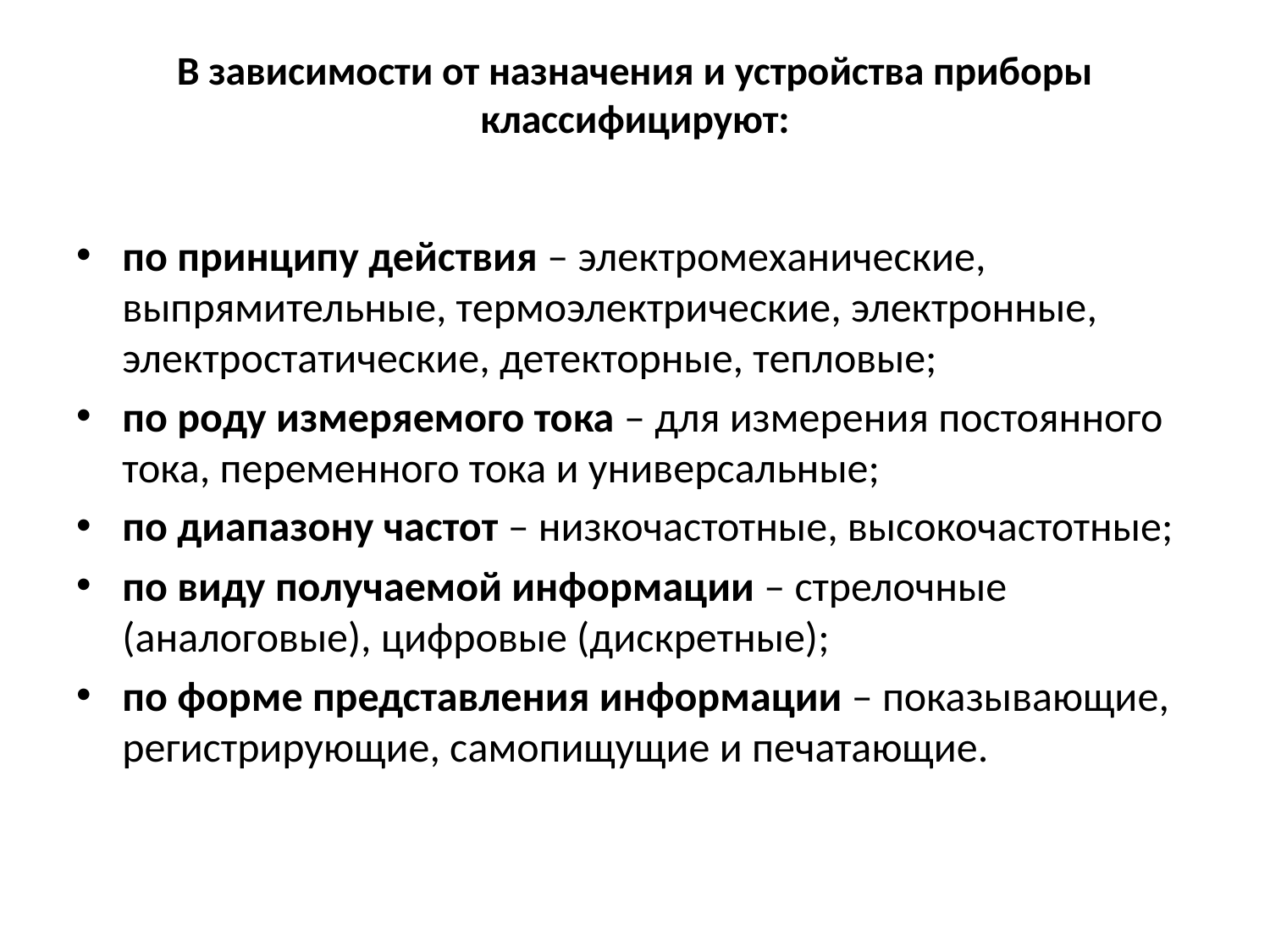

# В зависимости от назначения и устройства приборы классифицируют:
по принципу действия – электромеханические, выпрямительные, термоэлектрические, электронные, электростатические, детекторные, тепловые;
по роду измеряемого тока – для измерения постоянного тока, переменного тока и универсальные;
по диапазону частот – низкочастотные, высокочастотные;
по виду получаемой информации – стрелочные (аналоговые), цифровые (дискретные);
по форме представления информации – показывающие, регистрирующие, самопищущие и печатающие.